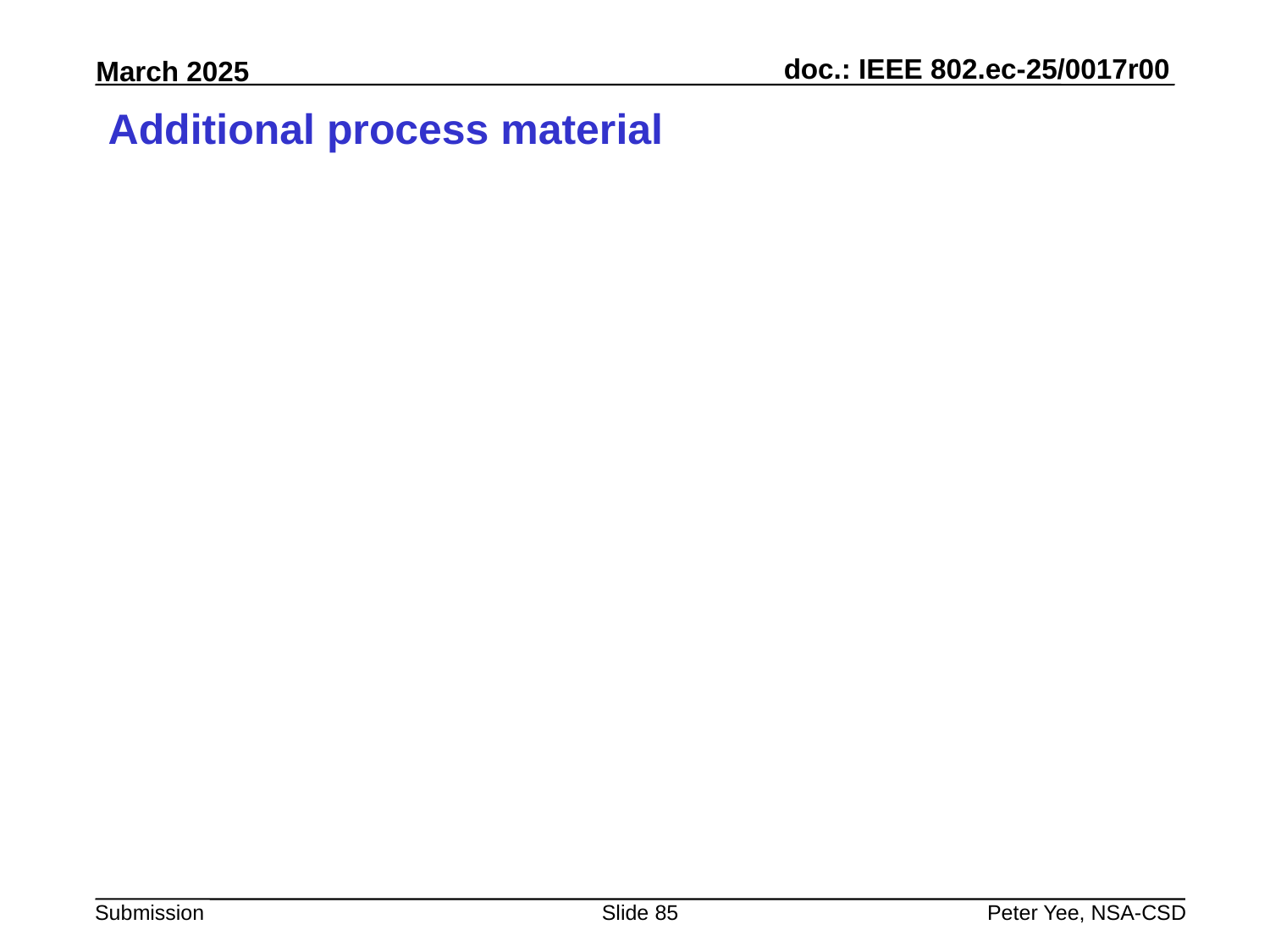

# Additional process material
Slide 85
Peter Yee, NSA-CSD